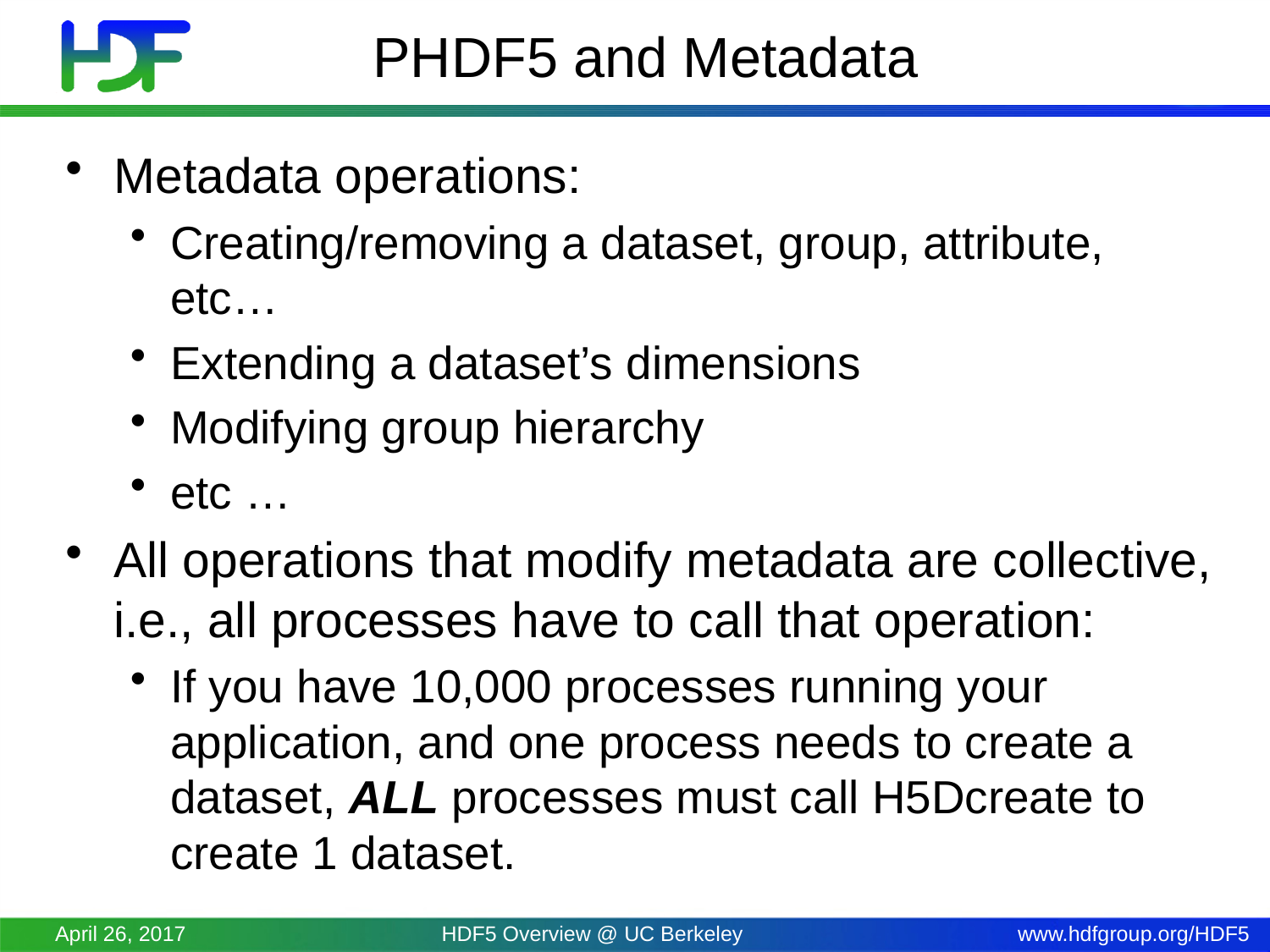

# PHDF5 and Metadata
Metadata operations:
Creating/removing a dataset, group, attribute, etc…
Extending a dataset’s dimensions
Modifying group hierarchy
etc …
All operations that modify metadata are collective, i.e., all processes have to call that operation:
If you have 10,000 processes running your application, and one process needs to create a dataset, ALL processes must call H5Dcreate to create 1 dataset.
April 26, 2017
HDF5 Overview @ UC Berkeley